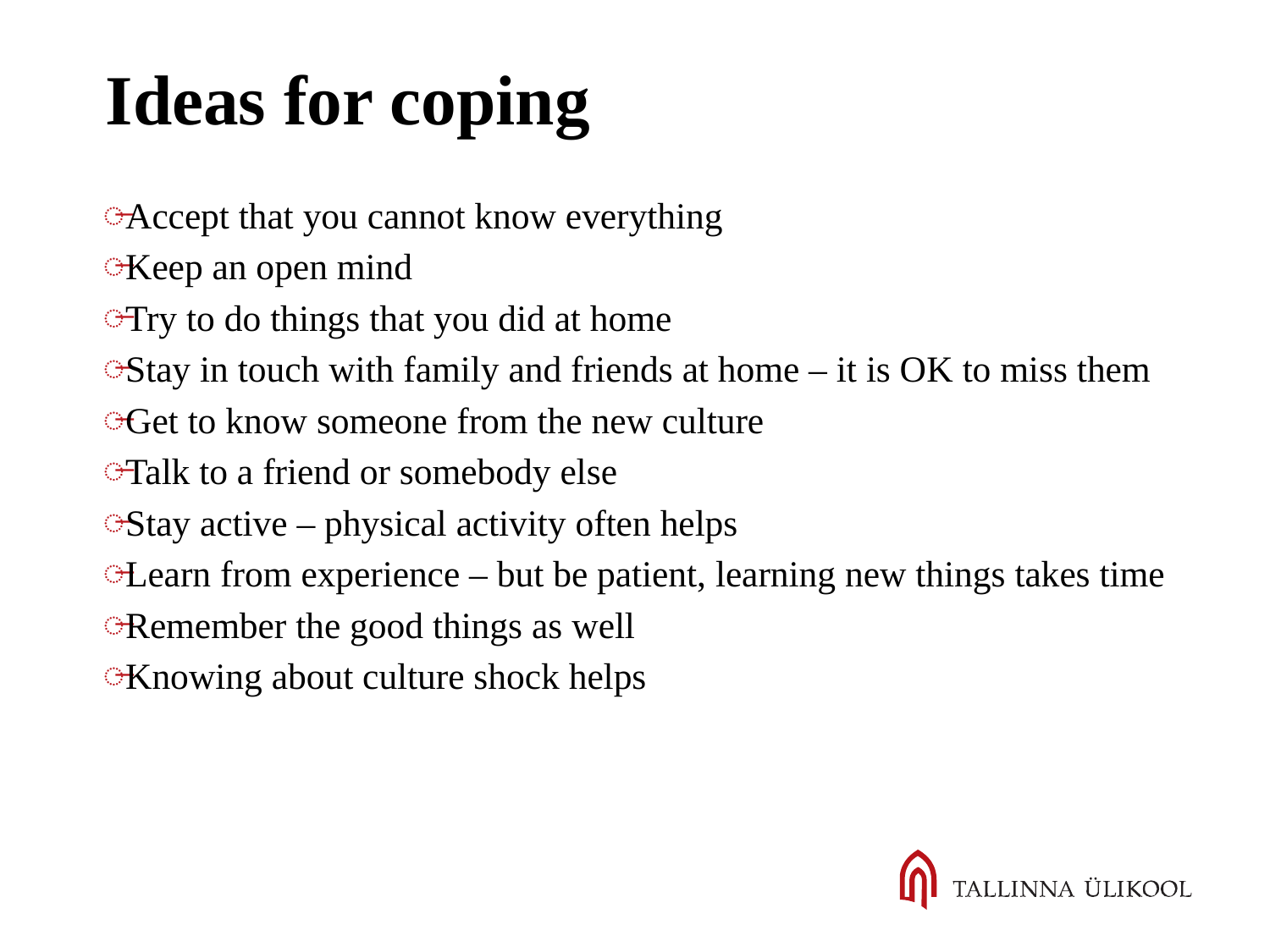

Ideas for coping
Accept that you cannot know everything
Keep an open mind
Try to do things that you did at home
Stay in touch with family and friends at home – it is OK to miss them
Get to know someone from the new culture
Talk to a friend or somebody else
Stay active – physical activity often helps
Learn from experience – but be patient, learning new things takes time
Remember the good things as well
Knowing about culture shock helps